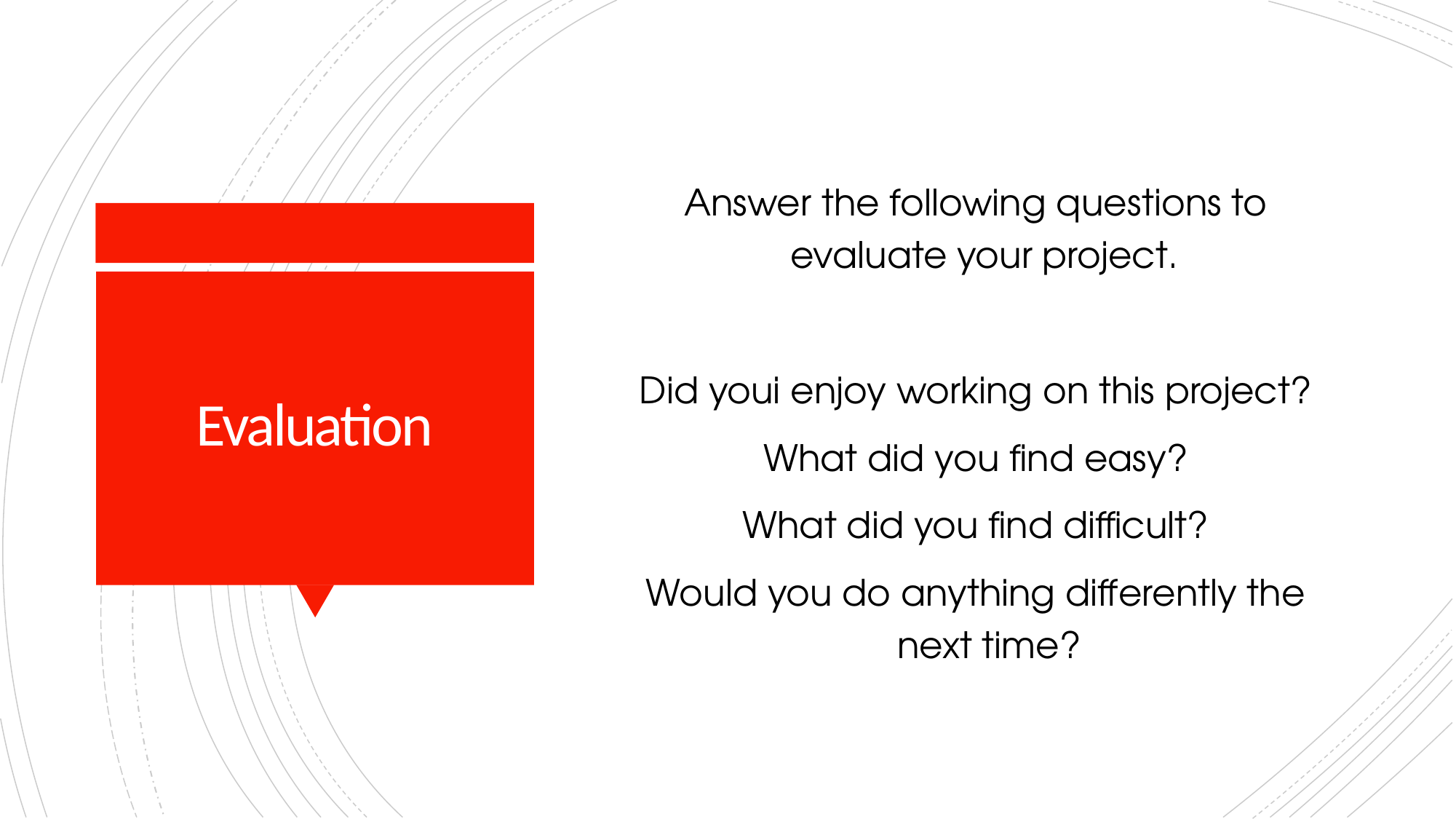

Answer the following questions to evaluate your project.

Did youi enjoy working on this project?
What did you find easy?
What did you find difficult?
Would you do anything differently the next time?
# Evaluation